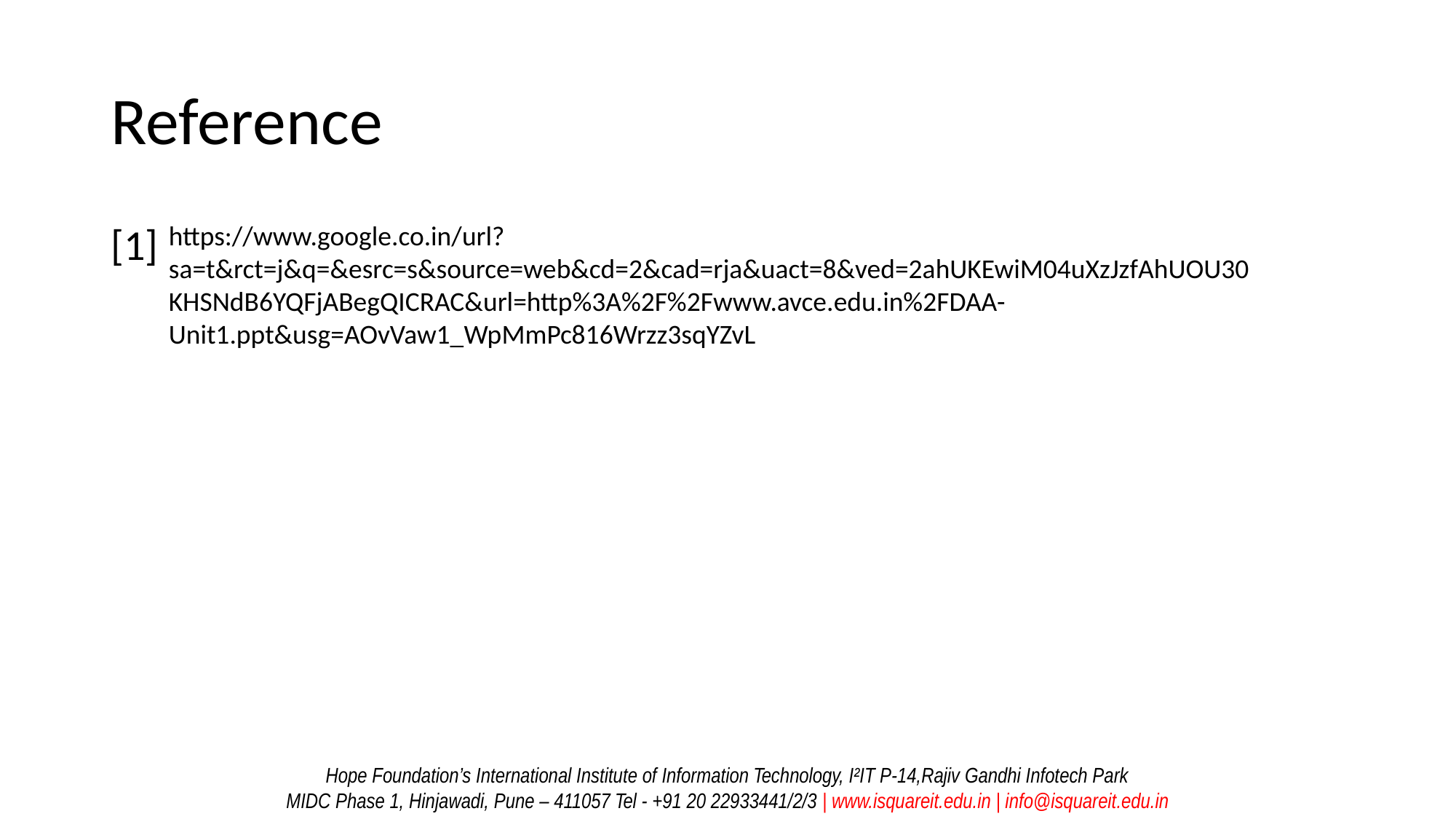

# Reference
https://www.google.co.in/url?sa=t&rct=j&q=&esrc=s&source=web&cd=2&cad=rja&uact=8&ved=2ahUKEwiM04uXzJzfAhUOU30KHSNdB6YQFjABegQICRAC&url=http%3A%2F%2Fwww.avce.edu.in%2FDAA-Unit1.ppt&usg=AOvVaw1_WpMmPc816Wrzz3sqYZvL
[1]
Hope Foundation’s International Institute of Information Technology, I²IT P-14,Rajiv Gandhi Infotech Park
MIDC Phase 1, Hinjawadi, Pune – 411057 Tel - +91 20 22933441/2/3 | www.isquareit.edu.in | info@isquareit.edu.in